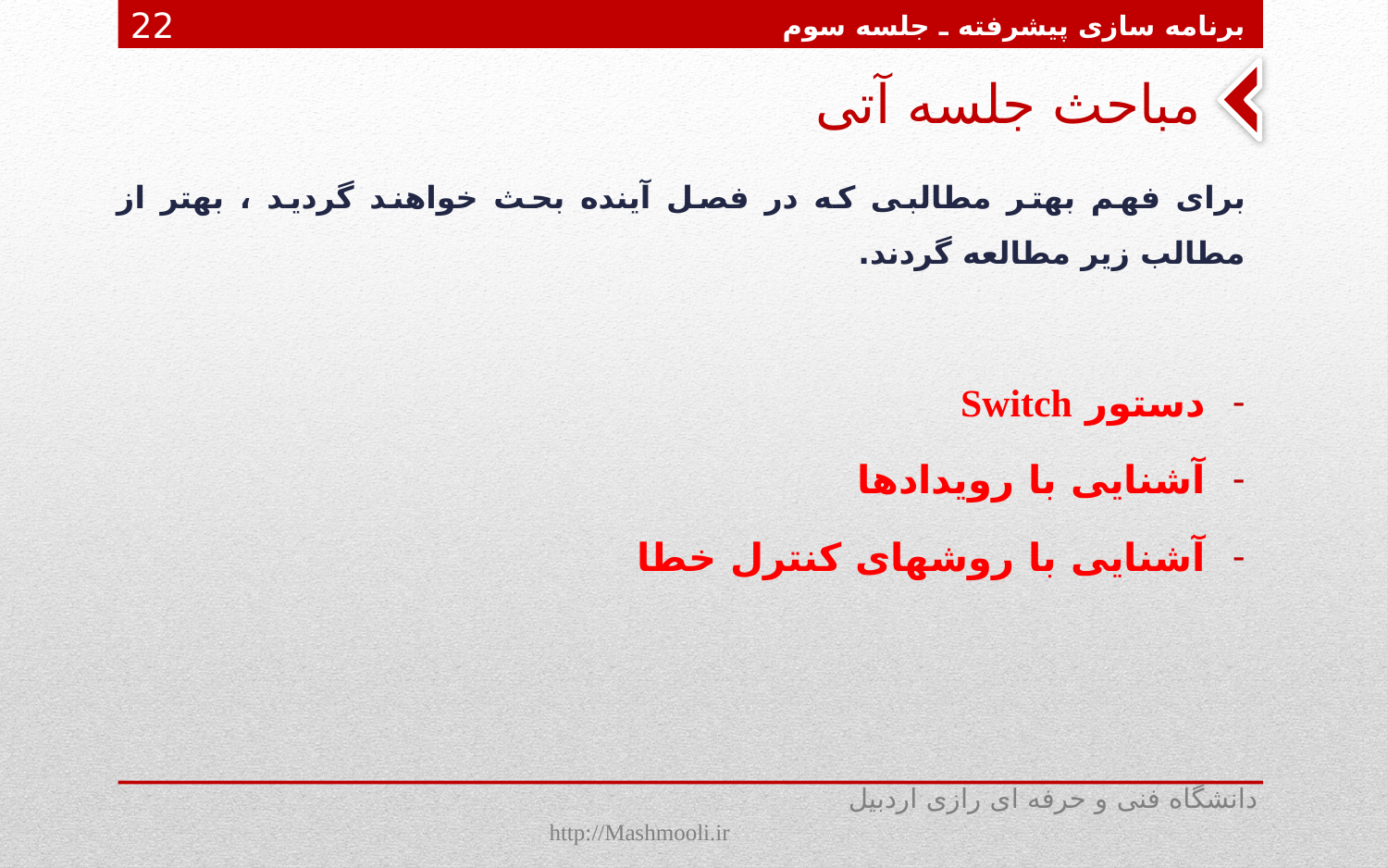

برنامه سازی پیشرفته ـ جلسه سوم
22
# مباحث جلسه آتی

برای فهم بهتر مطالبی که در فصل آینده بحث خواهند گردید ، بهتر از مطالب زیر مطالعه گردند.

  دستور Switch
  آشنایی با رویدادها
  آشنایی با روشهای کنترل خطا

دانشگاه فنی و حرفه ای رازی اردبیل                                                                                                  http://Mashmooli.ir